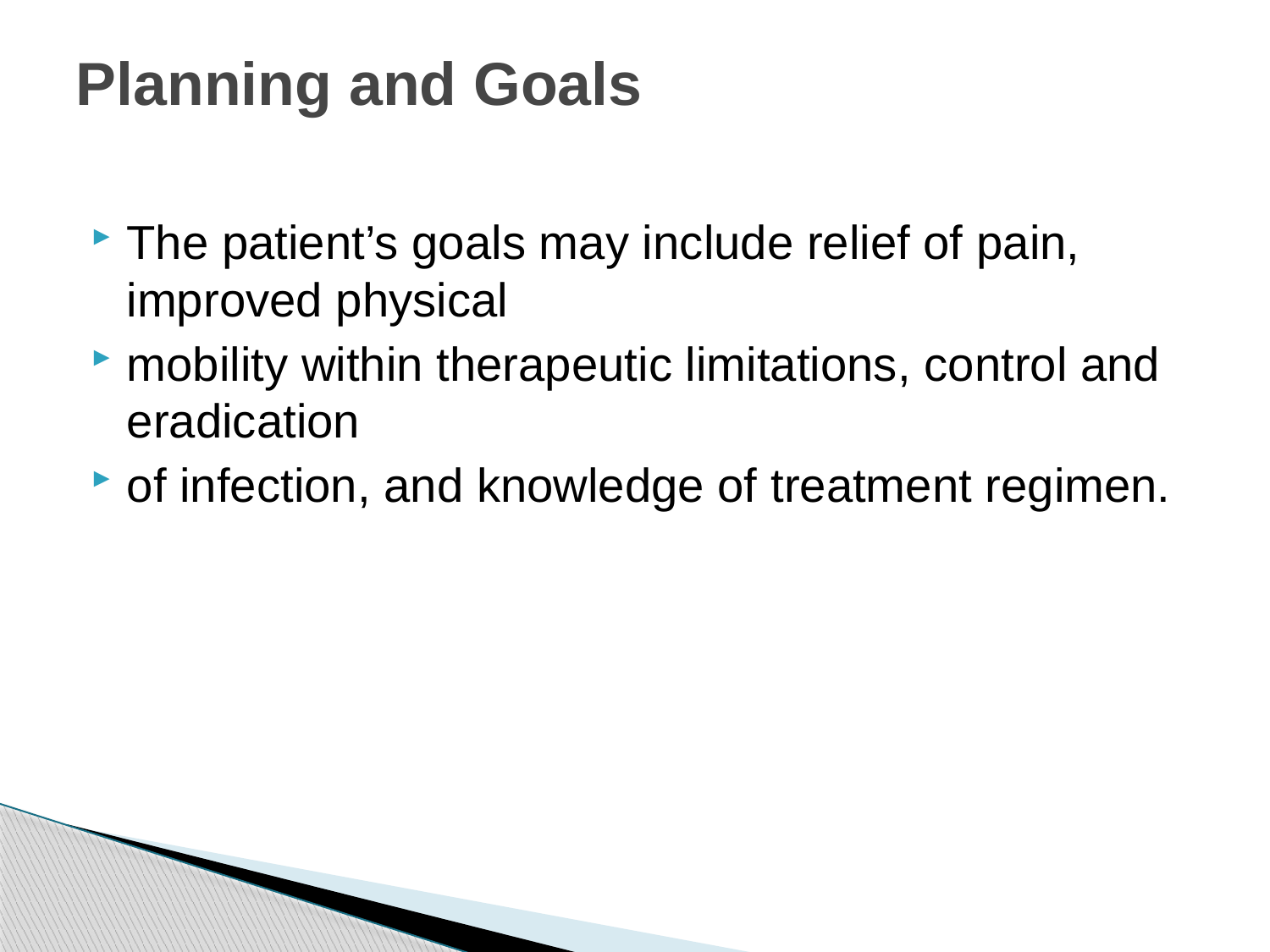

# Planning and Goals
The patient’s goals may include relief of pain, improved physical
mobility within therapeutic limitations, control and eradication
of infection, and knowledge of treatment regimen.